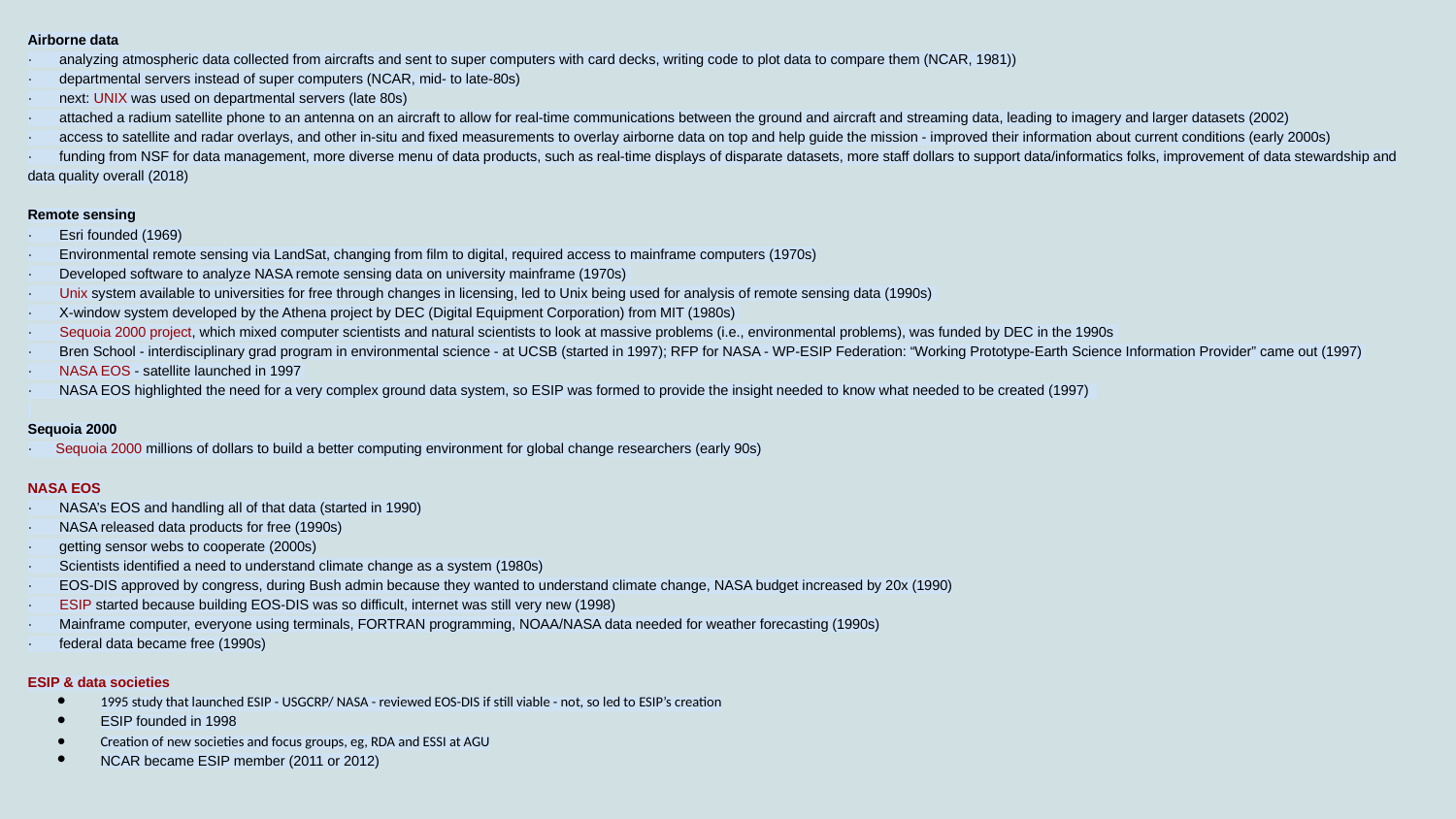

Airborne data
·       analyzing atmospheric data collected from aircrafts and sent to super computers with card decks, writing code to plot data to compare them (NCAR, 1981))
·       departmental servers instead of super computers (NCAR, mid- to late-80s)
·       next: UNIX was used on departmental servers (late 80s)
·       attached a radium satellite phone to an antenna on an aircraft to allow for real-time communications between the ground and aircraft and streaming data, leading to imagery and larger datasets (2002)
·       access to satellite and radar overlays, and other in-situ and fixed measurements to overlay airborne data on top and help guide the mission - improved their information about current conditions (early 2000s)
·       funding from NSF for data management, more diverse menu of data products, such as real-time displays of disparate datasets, more staff dollars to support data/informatics folks, improvement of data stewardship and data quality overall (2018)

Remote sensing
·       Esri founded (1969)
·       Environmental remote sensing via LandSat, changing from film to digital, required access to mainframe computers (1970s)
·       Developed software to analyze NASA remote sensing data on university mainframe (1970s)
·       Unix system available to universities for free through changes in licensing, led to Unix being used for analysis of remote sensing data (1990s)
·       X-window system developed by the Athena project by DEC (Digital Equipment Corporation) from MIT (1980s)
·       Sequoia 2000 project, which mixed computer scientists and natural scientists to look at massive problems (i.e., environmental problems), was funded by DEC in the 1990s
·       Bren School - interdisciplinary grad program in environmental science - at UCSB (started in 1997); RFP for NASA - WP-ESIP Federation: “Working Prototype-Earth Science Information Provider” came out (1997)
·       NASA EOS - satellite launched in 1997
·       NASA EOS highlighted the need for a very complex ground data system, so ESIP was formed to provide the insight needed to know what needed to be created (1997)

Sequoia 2000
·      Sequoia 2000 millions of dollars to build a better computing environment for global change researchers (early 90s)

NASA EOS
·       NASA’s EOS and handling all of that data (started in 1990)
·       NASA released data products for free (1990s)
·       getting sensor webs to cooperate (2000s)
·       Scientists identified a need to understand climate change as a system (1980s)
·       EOS-DIS approved by congress, during Bush admin because they wanted to understand climate change, NASA budget increased by 20x (1990)
·       ESIP started because building EOS-DIS was so difficult, internet was still very new (1998)
·       Mainframe computer, everyone using terminals, FORTRAN programming, NOAA/NASA data needed for weather forecasting (1990s)
·       federal data became free (1990s)

ESIP & data societies
1995 study that launched ESIP - USGCRP/ NASA - reviewed EOS-DIS if still viable - not, so led to ESIP’s creation
ESIP founded in 1998
Creation of new societies and focus groups, eg, RDA and ESSI at AGU
NCAR became ESIP member (2011 or 2012)